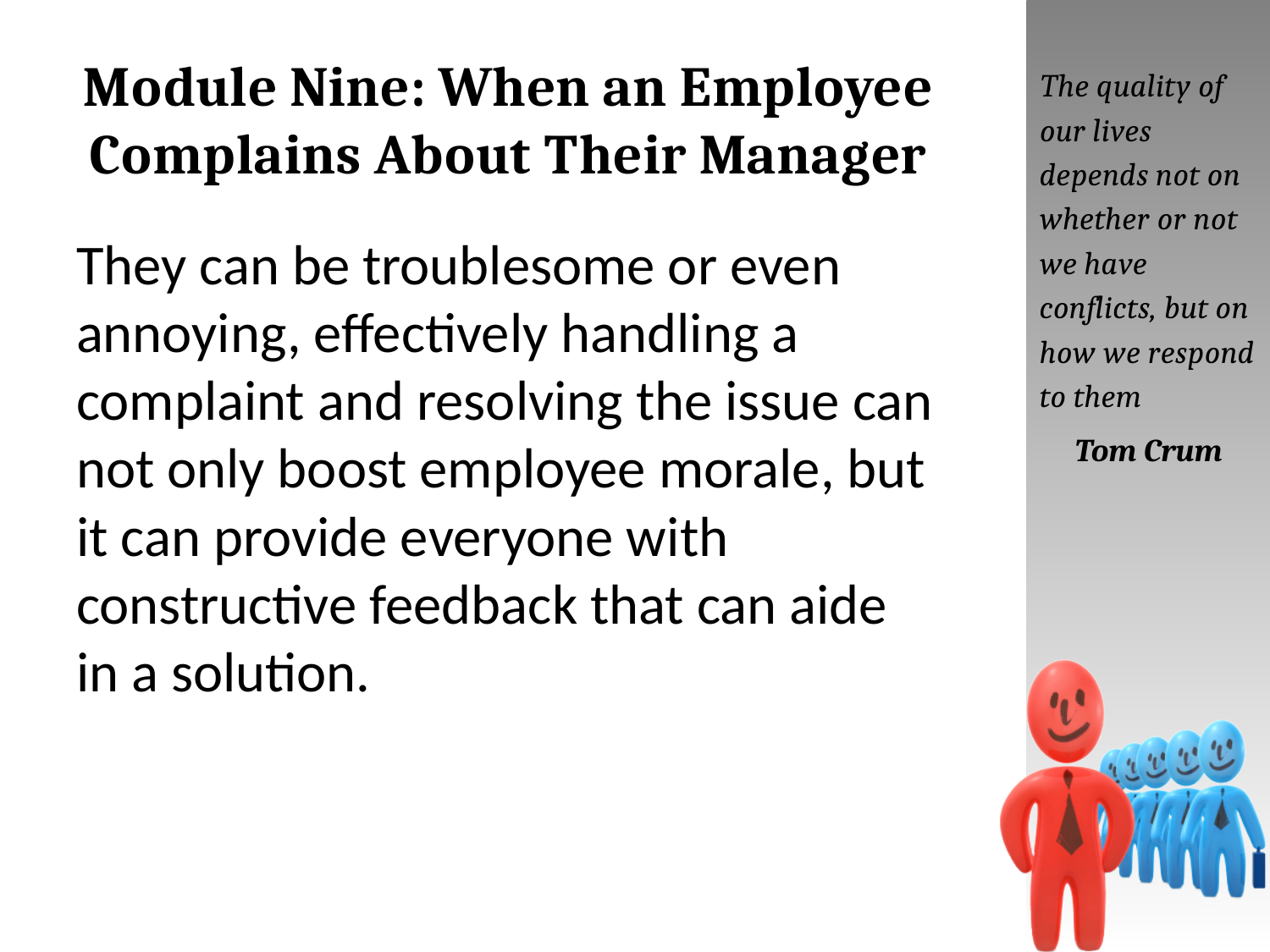

# Module Nine: When an Employee Complains About Their Manager
The quality of our lives depends not on whether or not we have conflicts, but on how we respond to them
Tom Crum
They can be troublesome or even annoying, effectively handling a complaint and resolving the issue can not only boost employee morale, but it can provide everyone with constructive feedback that can aide in a solution.